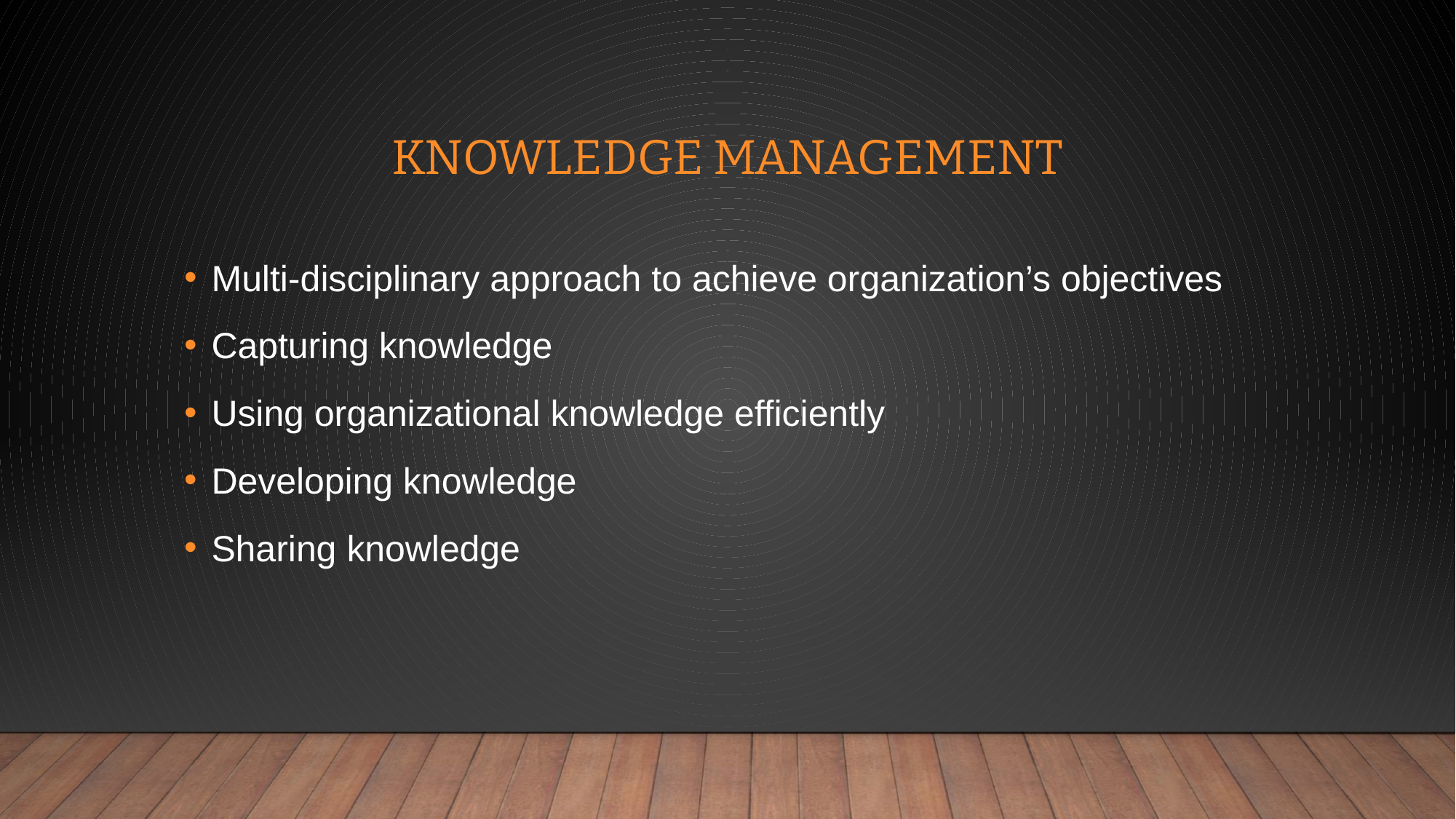

# Knowledge Management
Multi-disciplinary approach to achieve organization’s objectives
Capturing knowledge
Using organizational knowledge efficiently
Developing knowledge
Sharing knowledge